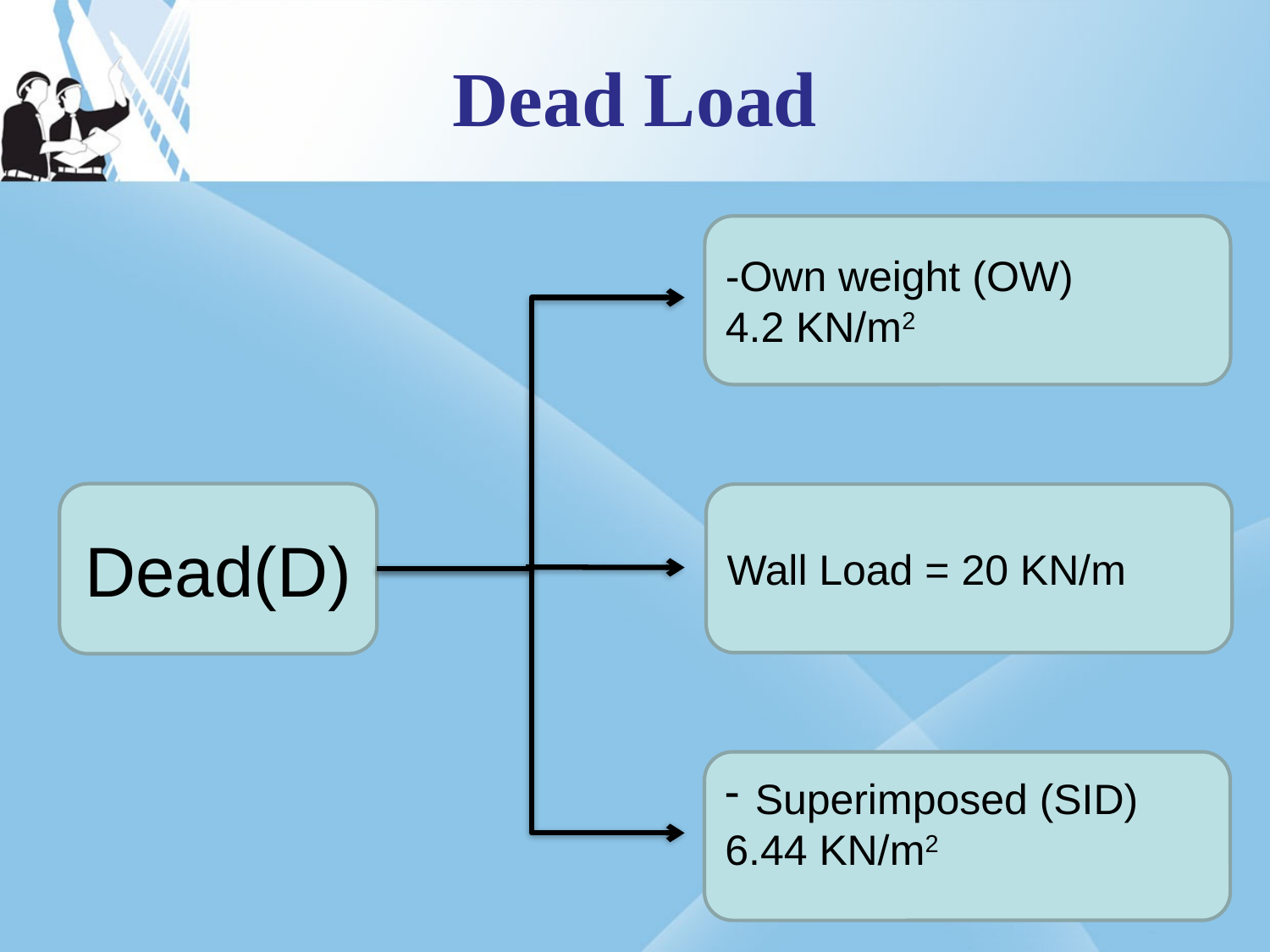

Dead Load
-Own weight (OW)
4.2 KN/m2
Dead(D)
Wall Load = 20 KN/m

Superimposed (SID)
6.44 KN/m2